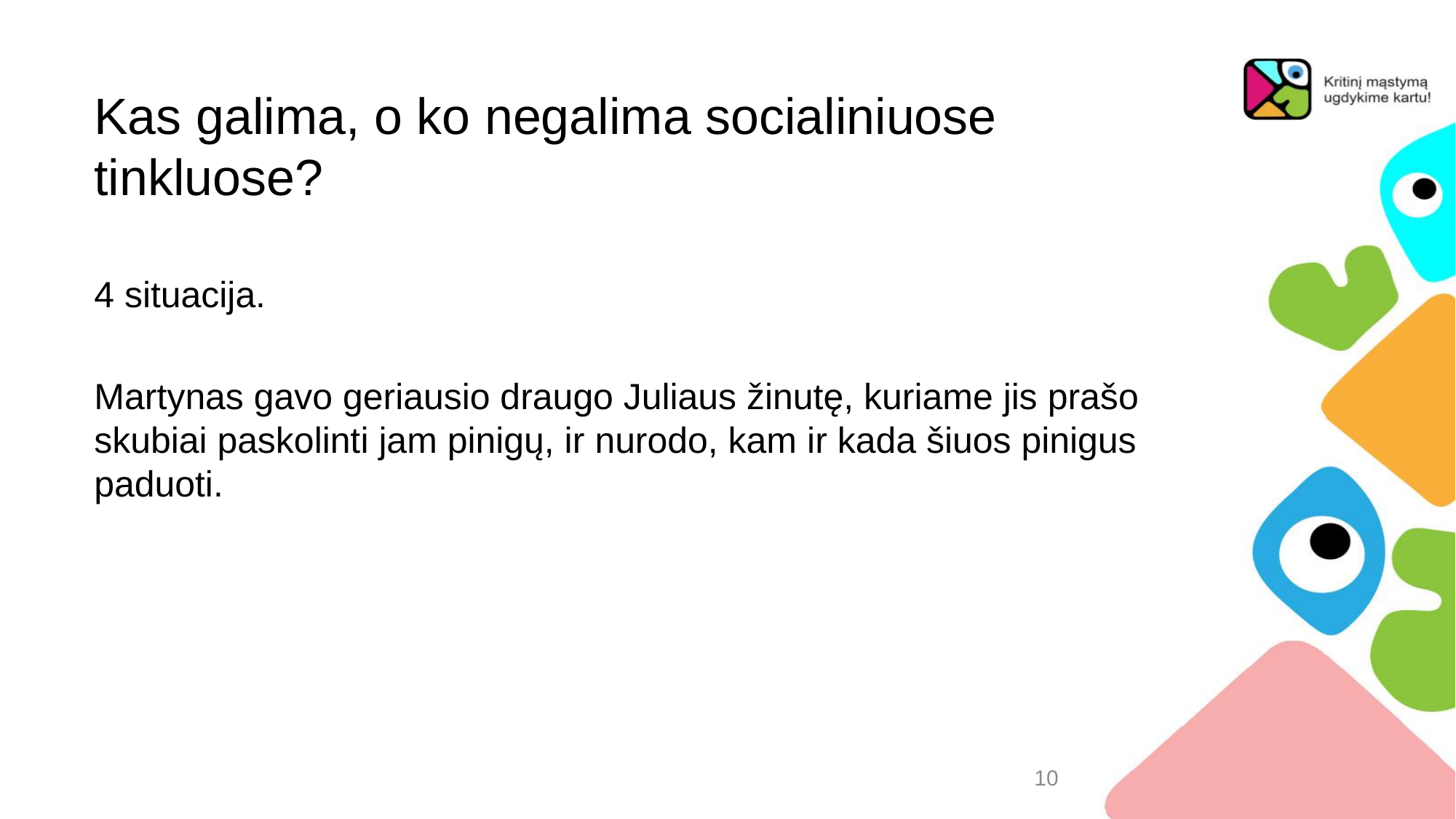

# Kas galima, o ko negalima socialiniuose tinkluose?
4 situacija.

Martynas gavo geriausio draugo Juliaus žinutę, kuriame jis prašo skubiai paskolinti jam pinigų, ir nurodo, kam ir kada šiuos pinigus paduoti.

10